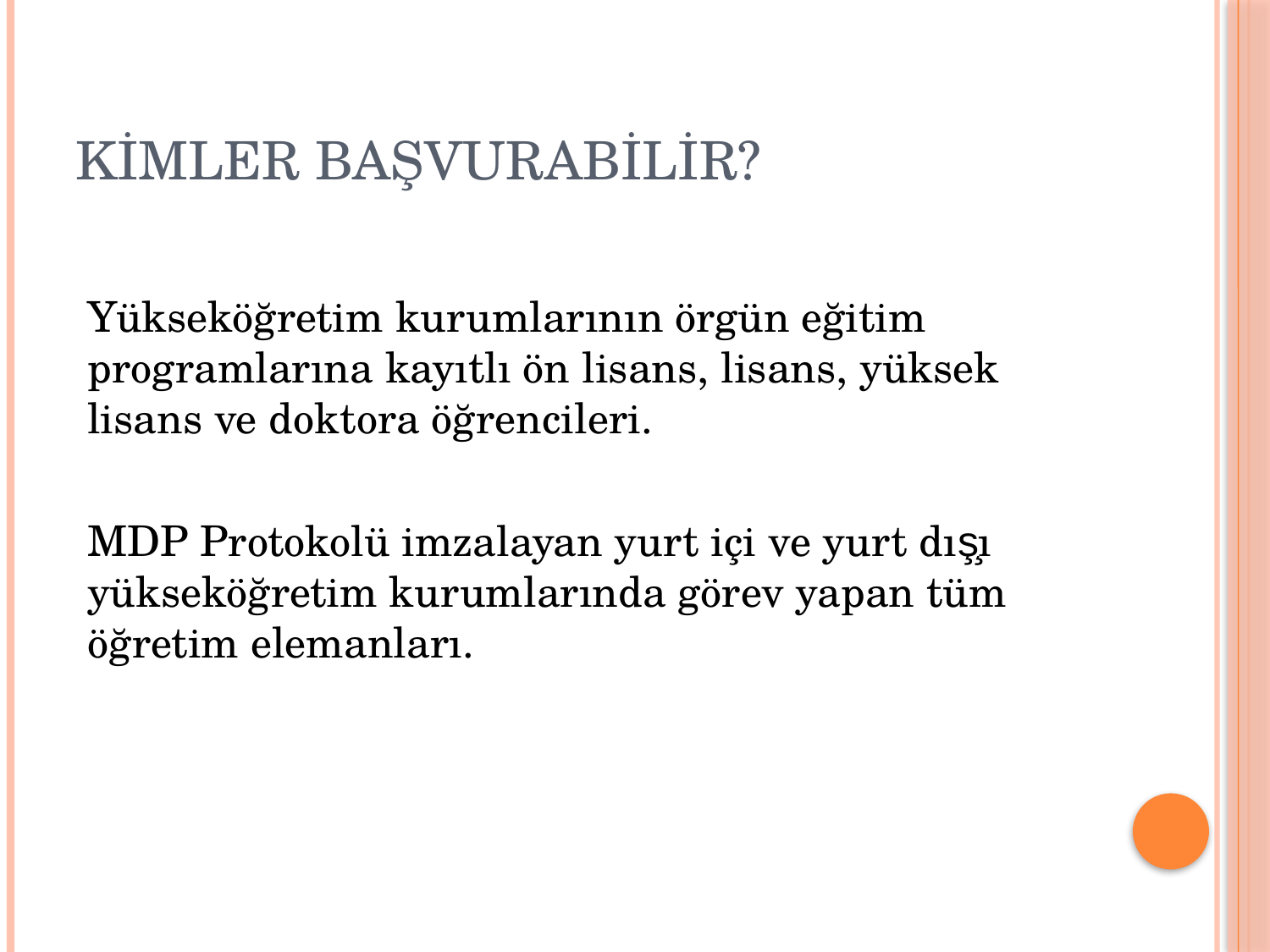

# KİMLER BAŞVURABİLİR?

Yükseköğretim kurumlarının örgün eğitim programlarına kayıtlı ön lisans, lisans, yüksek lisans ve doktora öğrencileri.

MDP Protokolü imzalayan yurt içi ve yurt dış̧ı yükseköğretim kurumlarında görev yapan tüm öğretim elemanları.